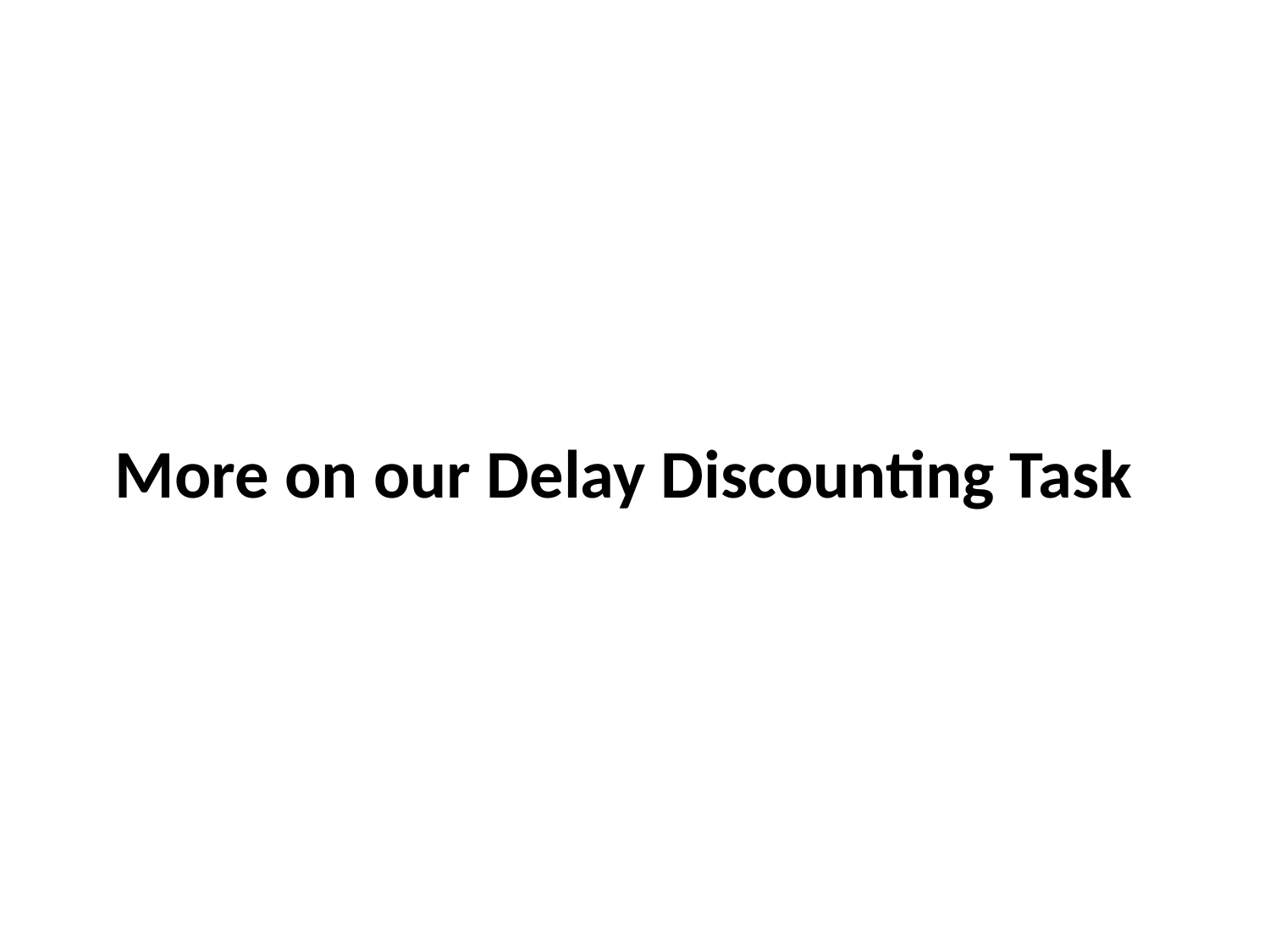

# More on our Delay Discounting Task